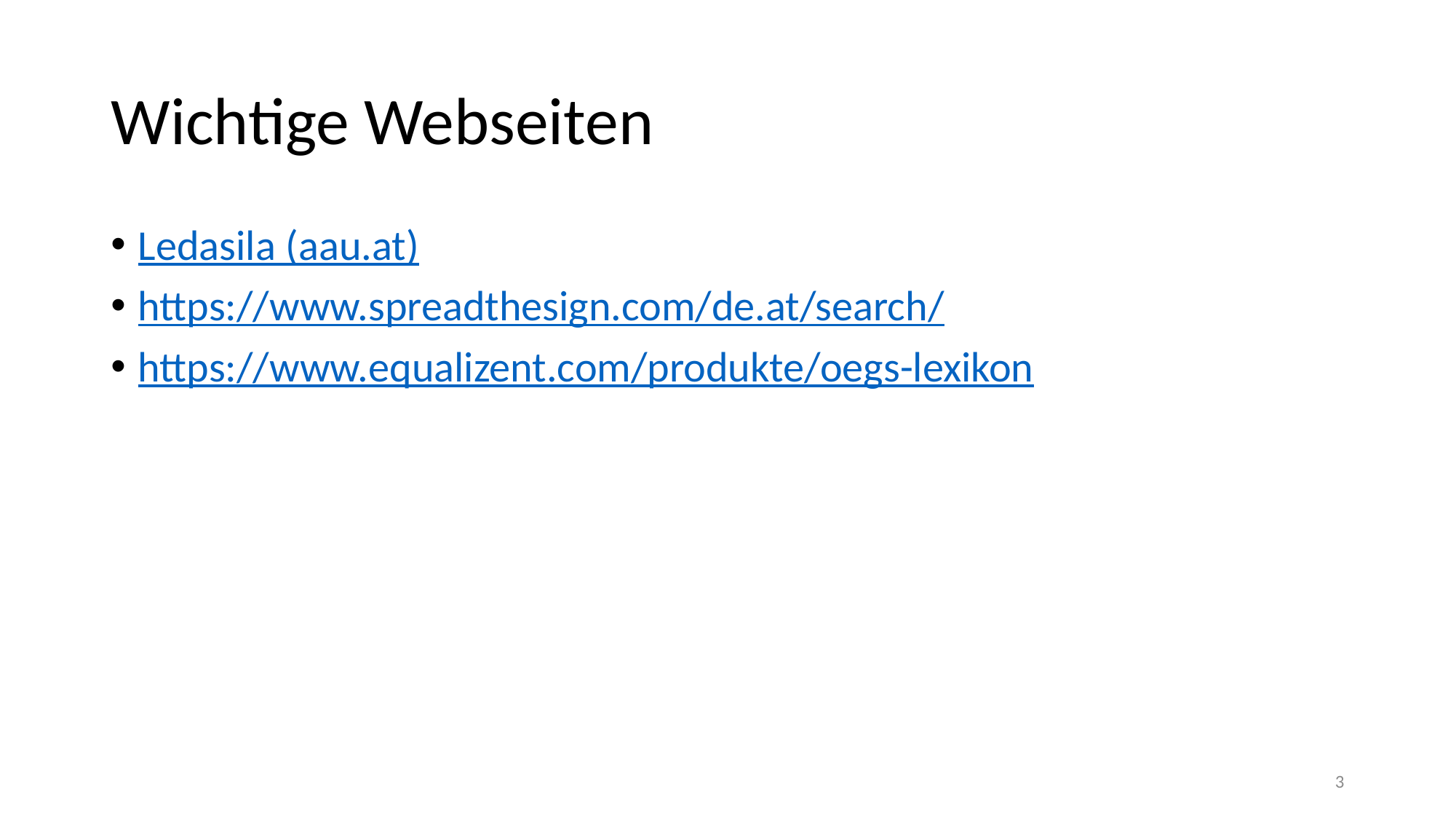

# Wichtige Webseiten
Ledasila (aau.at)
https://www.spreadthesign.com/de.at/search/
https://www.equalizent.com/produkte/oegs-lexikon

3